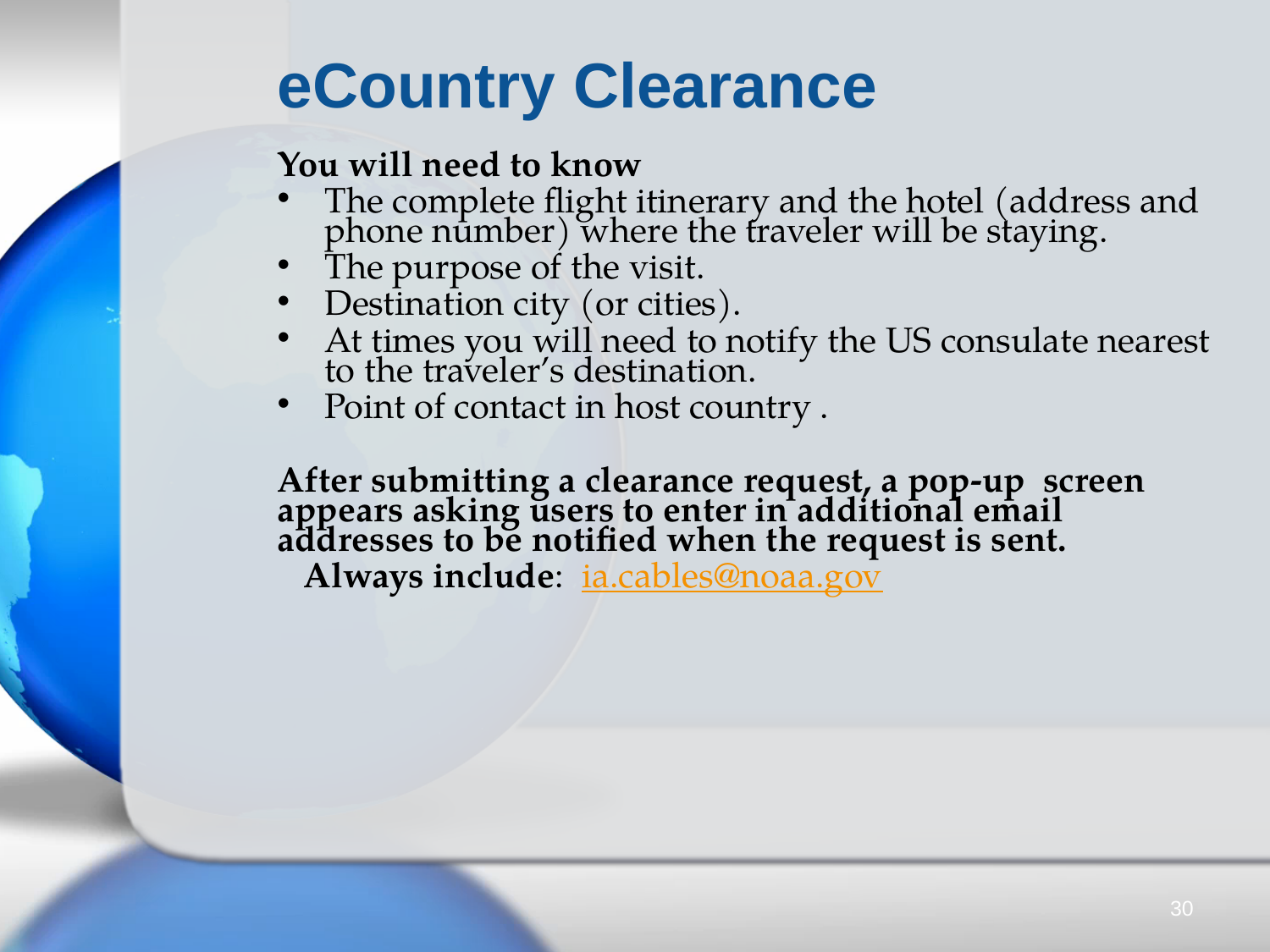

# eCountry Clearance
You will need to know
The complete flight itinerary and the hotel (address and phone number) where the traveler will be staying.
The purpose of the visit.
Destination city (or cities).
At times you will need to notify the US consulate nearest to the traveler’s destination.
Point of contact in host country .

After submitting a clearance request, a pop-up  screen appears asking users to enter in additional email addresses to be notified when the request is sent.
   Always include:  ia.cables@noaa.gov

30